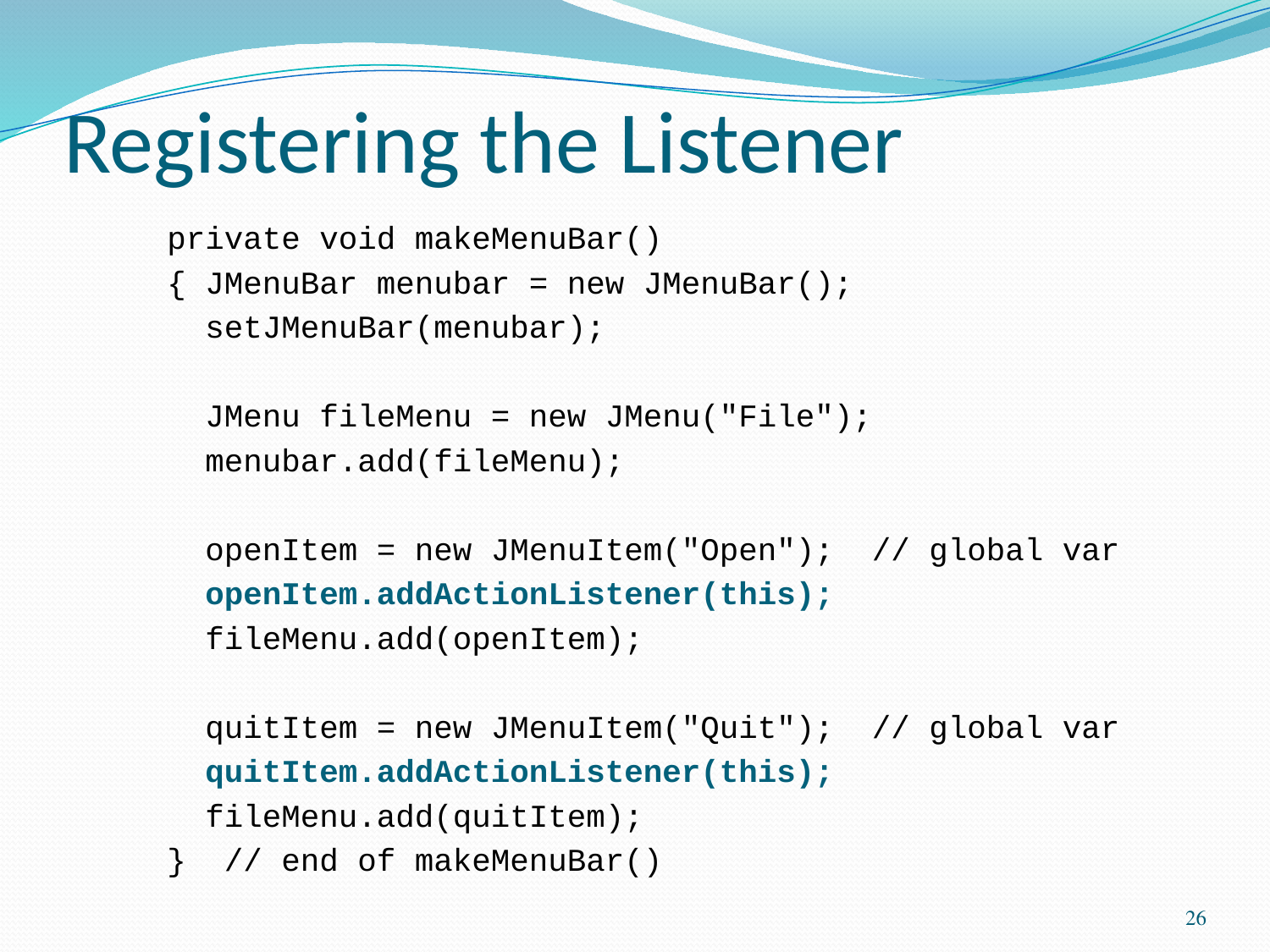

# Registering the Listener
  private void makeMenuBar()
  { JMenuBar menubar = new JMenuBar();
    setJMenuBar(menubar);

    JMenu fileMenu = new JMenu("File");
    menubar.add(fileMenu);

    openItem = new JMenuItem("Open");  // global var
    openItem.addActionListener(this);
    fileMenu.add(openItem);

    quitItem = new JMenuItem("Quit");  // global var
    quitItem.addActionListener(this);
    fileMenu.add(quitItem);
  }  // end of makeMenuBar()
26